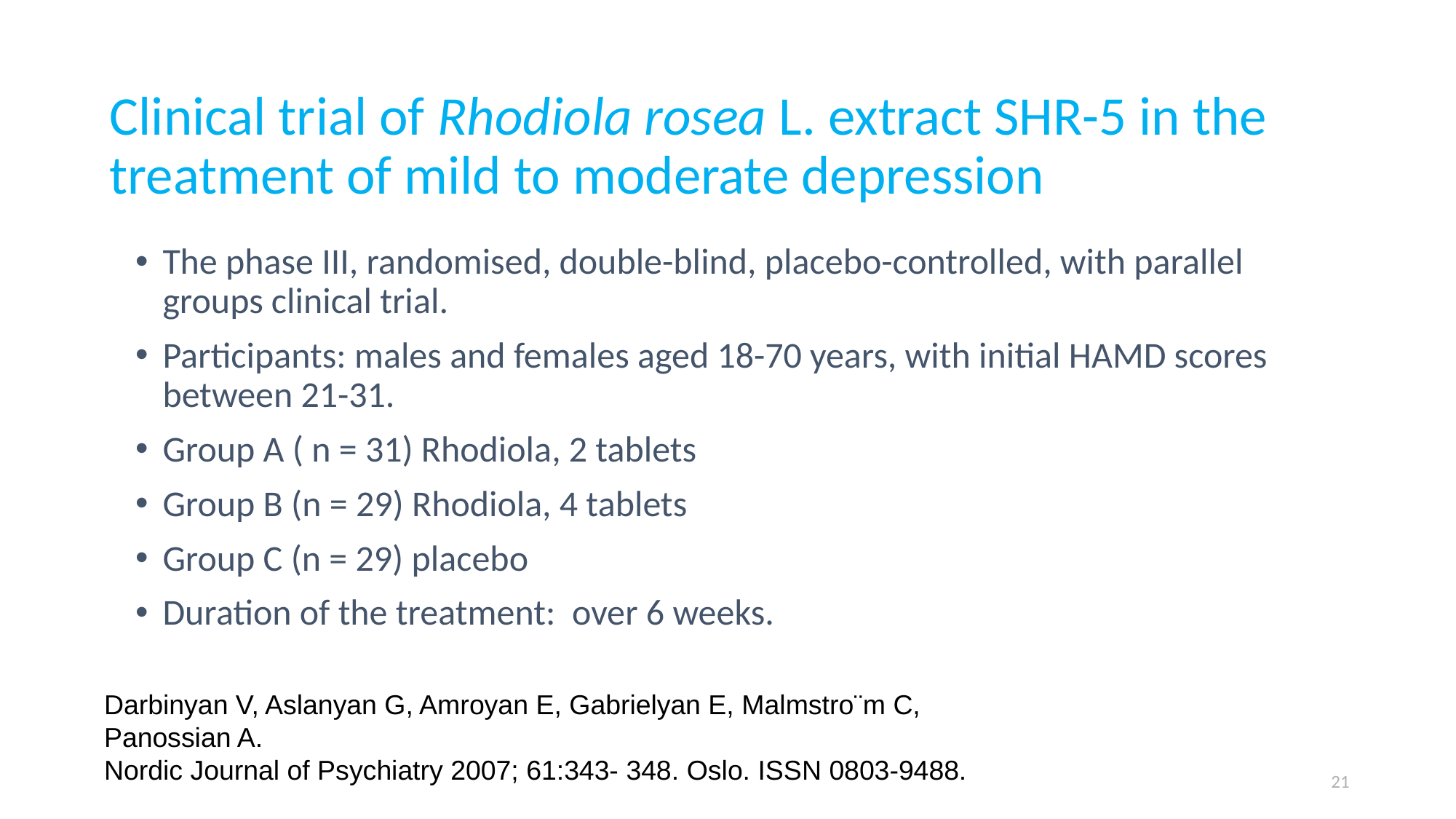

# Clinical trial of Rhodiola rosea L. extract SHR-5 in the treatment of mild to moderate depression
The phase III, randomised, double-blind, placebo-controlled, with parallel groups clinical trial.
Participants: males and females aged 18-70 years, with initial HAMD scores between 21-31.
Group A ( n = 31) Rhodiola, 2 tablets
Group B (n = 29) Rhodiola, 4 tablets
Group C (n = 29) placebo
Duration of the treatment:  over 6 weeks.
Darbinyan V, Aslanyan G, Amroyan E, Gabrielyan E, Malmstro¨m C, Panossian A.
Nordic Journal of Psychiatry 2007; 61:343- 348. Oslo. ISSN 0803-9488.
21